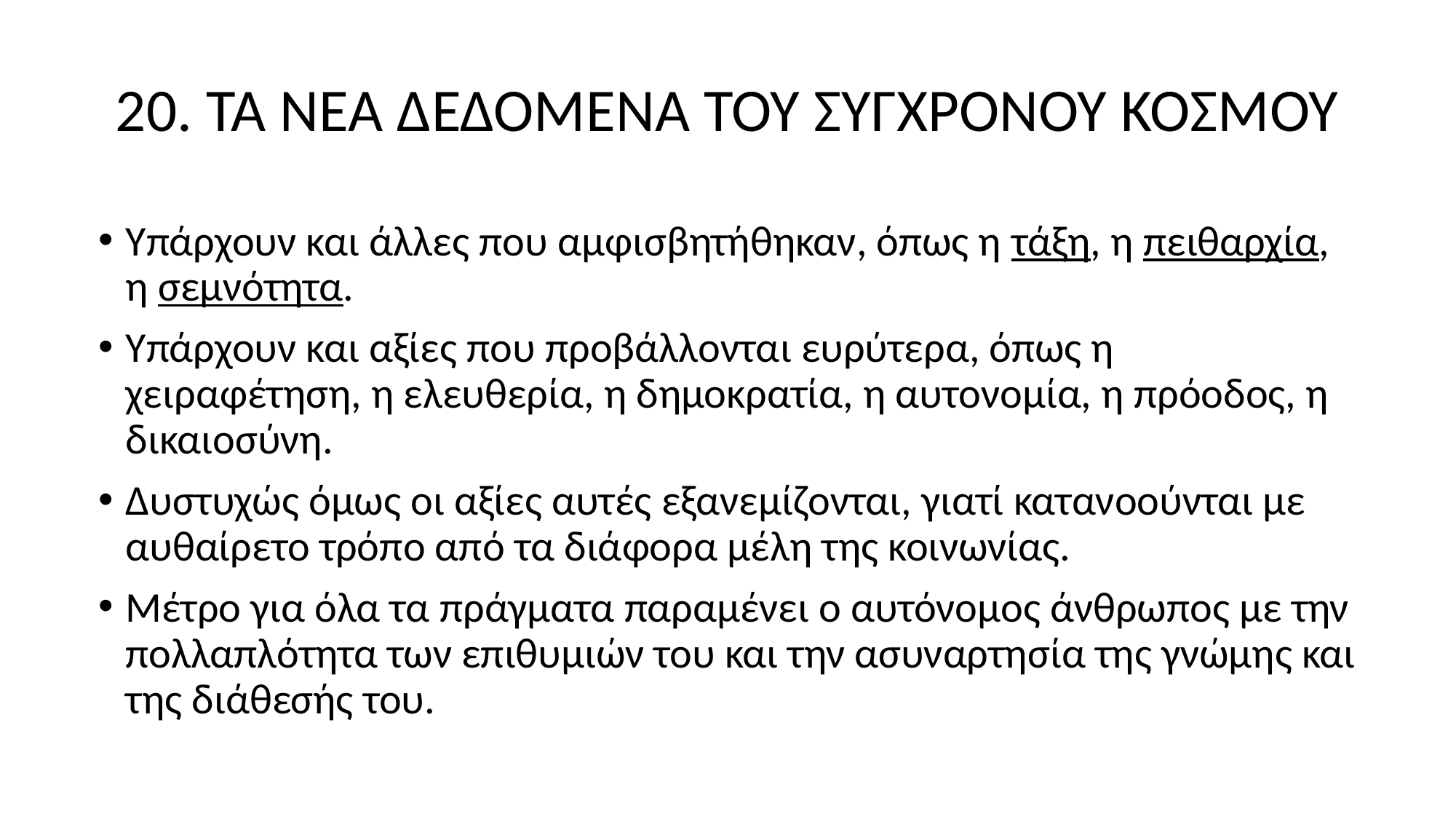

# 20. ΤΑ ΝΕΑ ΔΕΔΟΜΕΝΑ ΤΟΥ ΣΥΓΧΡΟΝΟΥ ΚΟΣΜΟΥ
Υπάρχουν και άλλες που αμφισβητήθηκαν, όπως η τάξη, η πειθαρχία, η σεμνότητα.
Υπάρχουν και αξίες που προβάλλονται ευρύτερα, όπως η χειραφέτηση, η ελευθερία, η δημοκρατία, η αυτονομία, η πρόοδος, η δικαιοσύνη.
Δυστυχώς όμως οι αξίες αυτές εξανεμίζονται, γιατί κατανοούνται με αυθαίρετο τρόπο από τα διάφορα μέλη της κοινωνίας.
Μέτρο για όλα τα πράγματα παραμένει ο αυτόνομος άνθρωπος με την πολλαπλότητα των επιθυμιών του και την ασυναρτησία της γνώμης και της διάθεσής του.